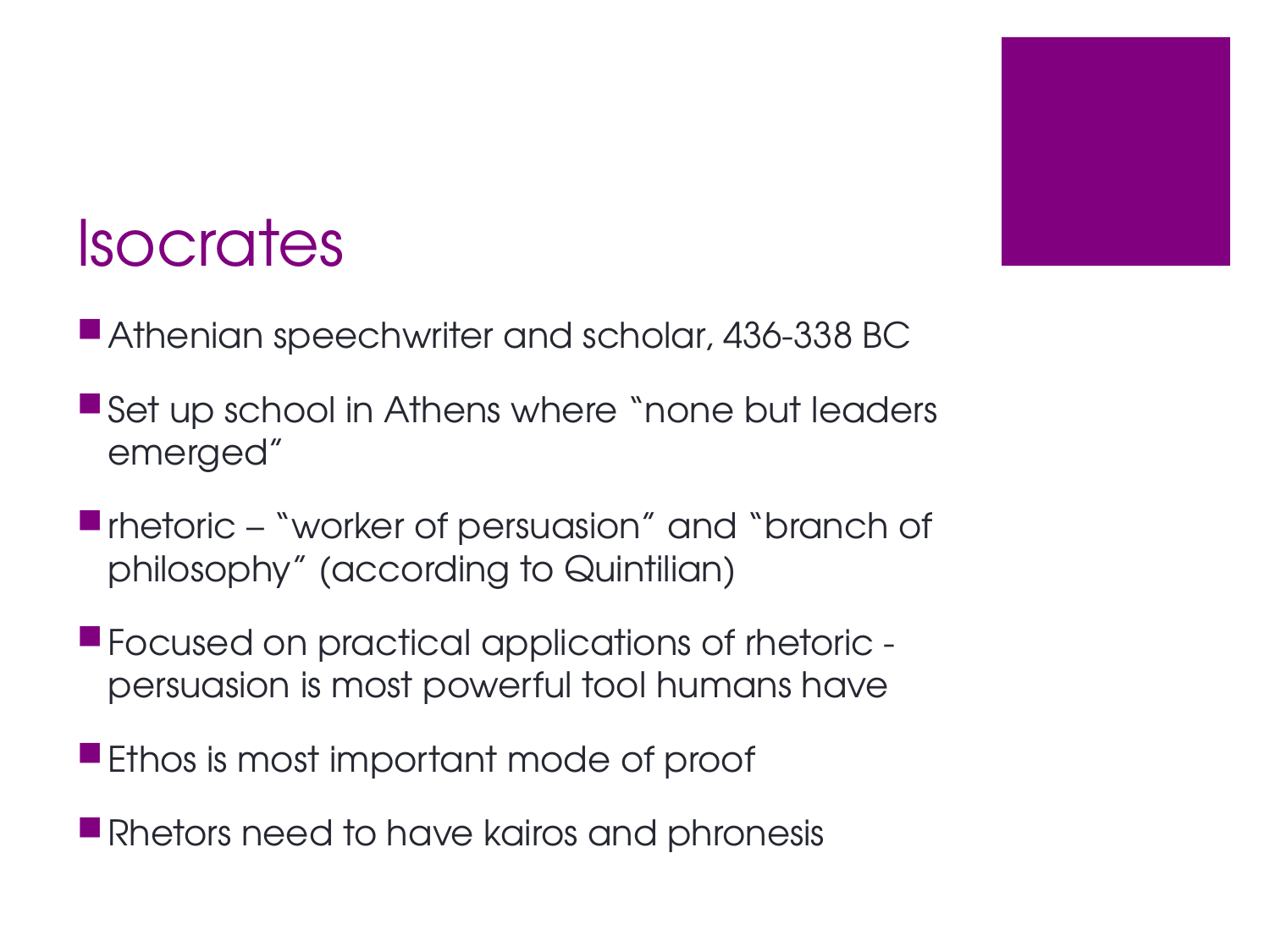

# Isocrates
Athenian speechwriter and scholar, 436-338 BC
Set up school in Athens where “none but leaders emerged”
rhetoric – “worker of persuasion” and “branch of philosophy” (according to Quintilian)
Focused on practical applications of rhetoric - persuasion is most powerful tool humans have
Ethos is most important mode of proof
Rhetors need to have kairos and phronesis